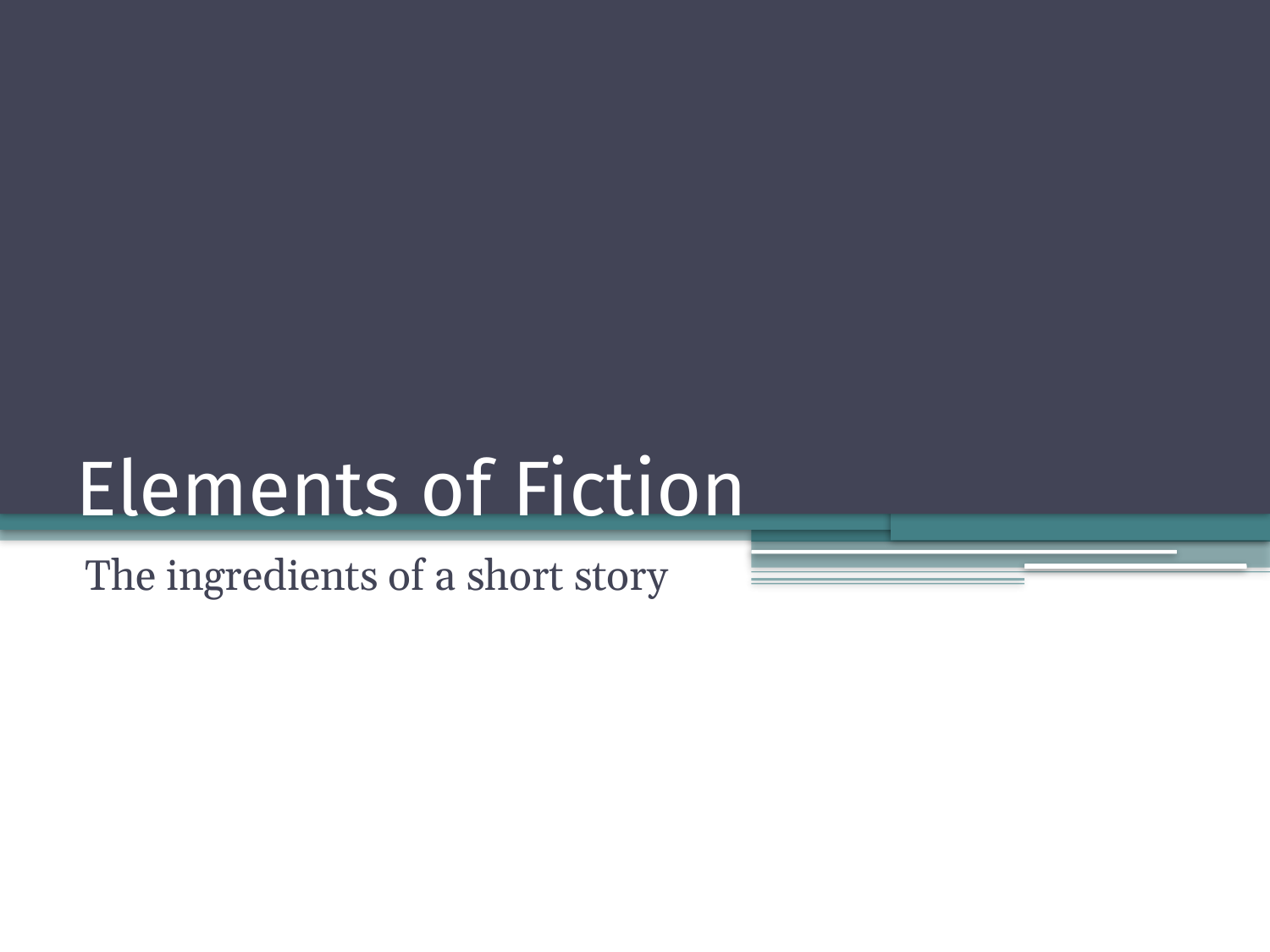

# Elements of Fiction
The ingredients of a short story